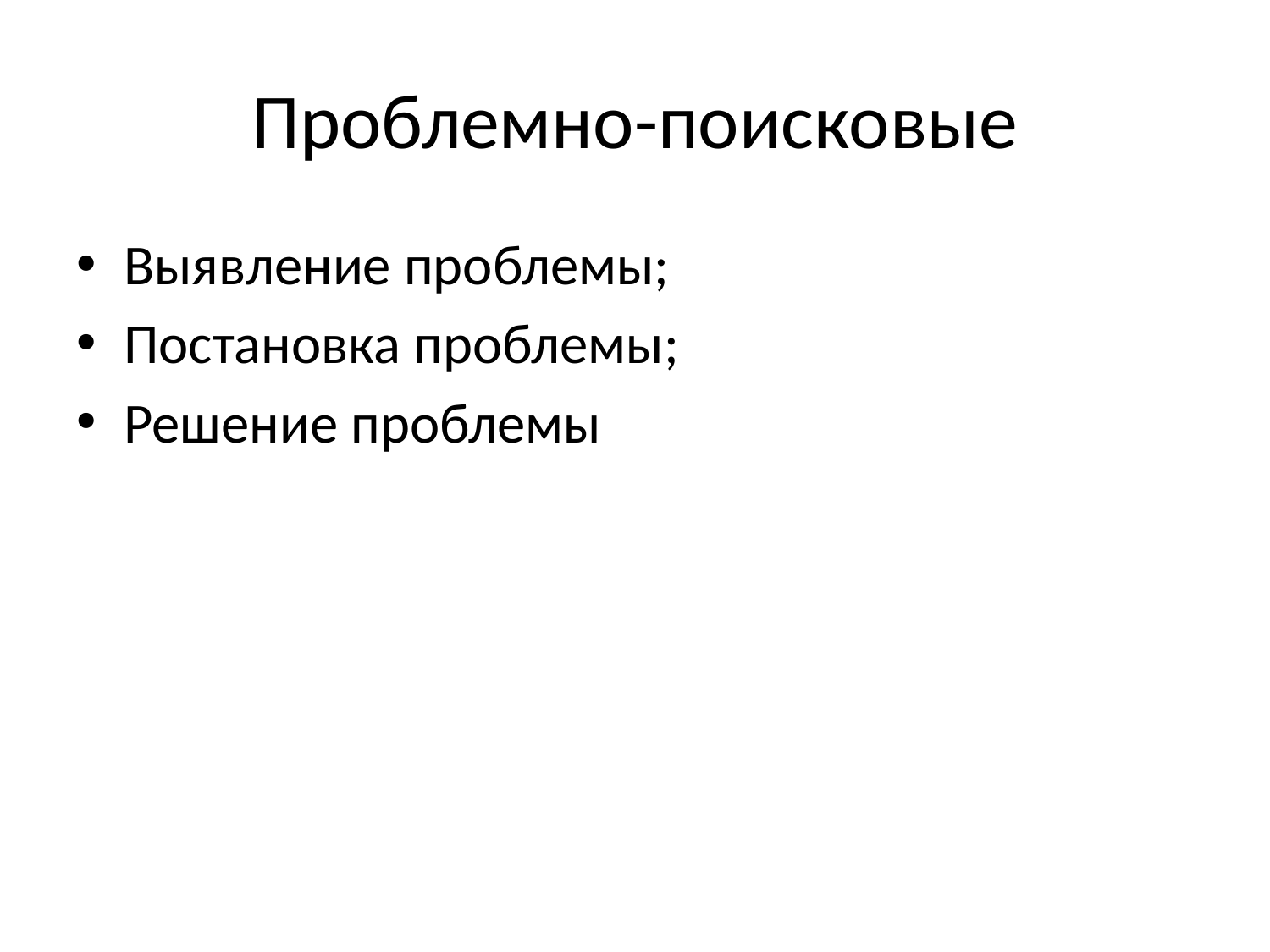

# Проблемно-поисковые
Выявление проблемы;
Постановка проблемы;
Решение проблемы